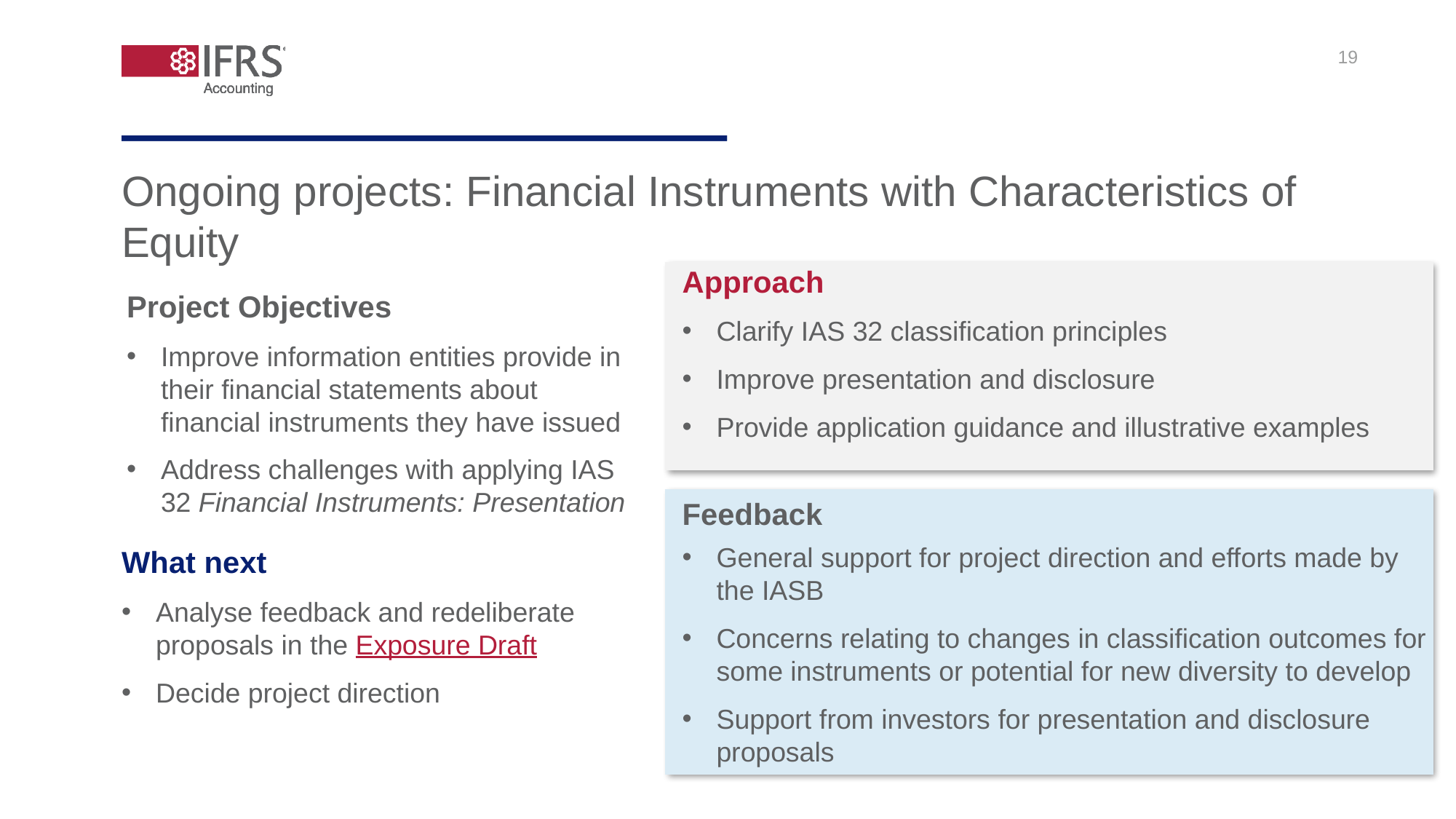

19
Ongoing projects: Financial Instruments with Characteristics of Equity

Approach
Clarify IAS 32 classification principles
Improve presentation and disclosure
Provide application guidance and illustrative examples

Project Objectives
Improve information entities provide in their financial statements about financial instruments they have issued
Address challenges with applying IAS 32 Financial Instruments: Presentation

Feedback
General support for project direction and efforts made by the IASB
Concerns relating to changes in classification outcomes for some instruments or potential for new diversity to develop
Support from investors for presentation and disclosure proposals

What next
Analyse feedback and redeliberate proposals in the Exposure Draft
Decide project direction